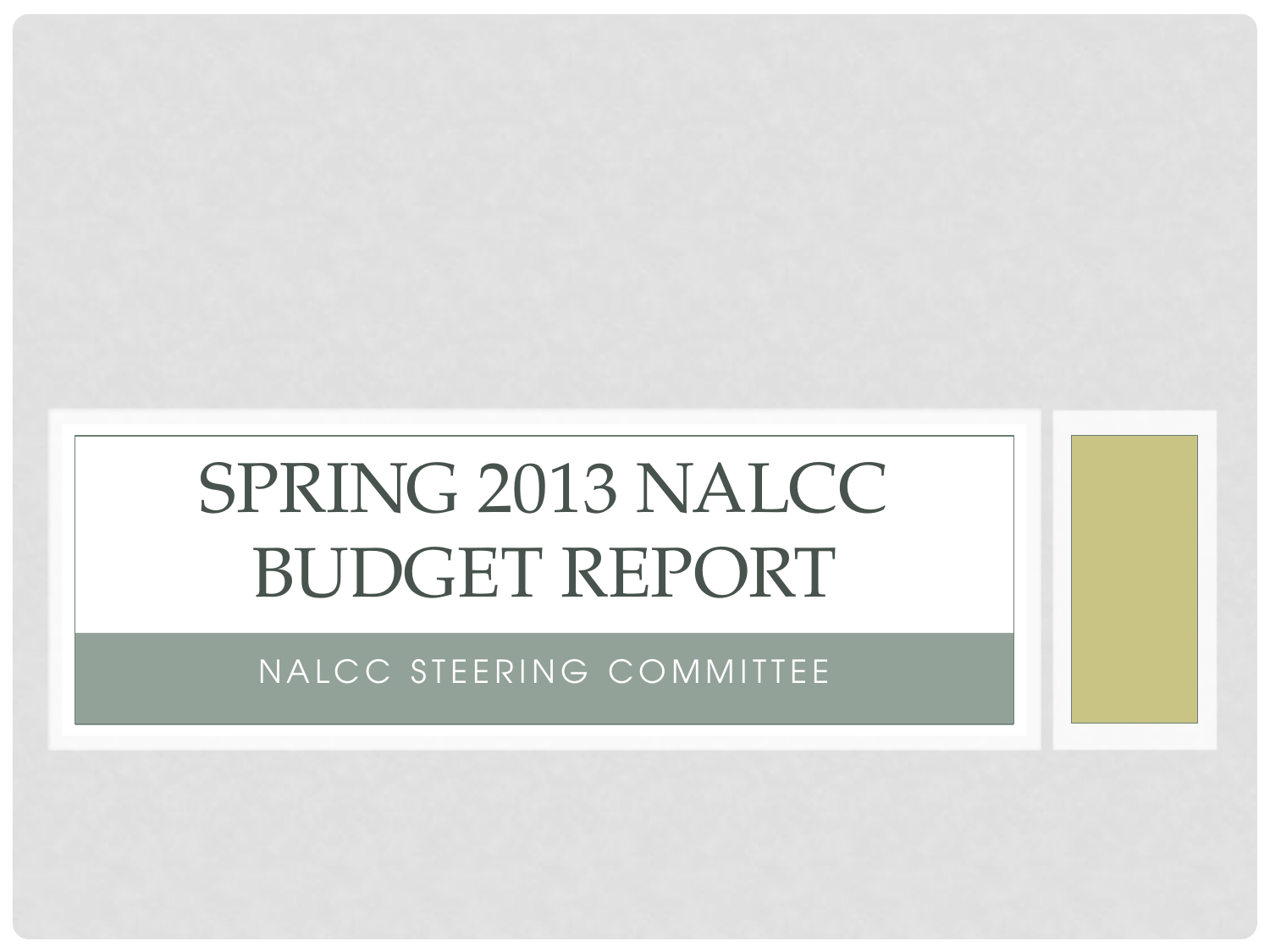

# Spring 2013 nalcc budget report
Nalcc steering committee